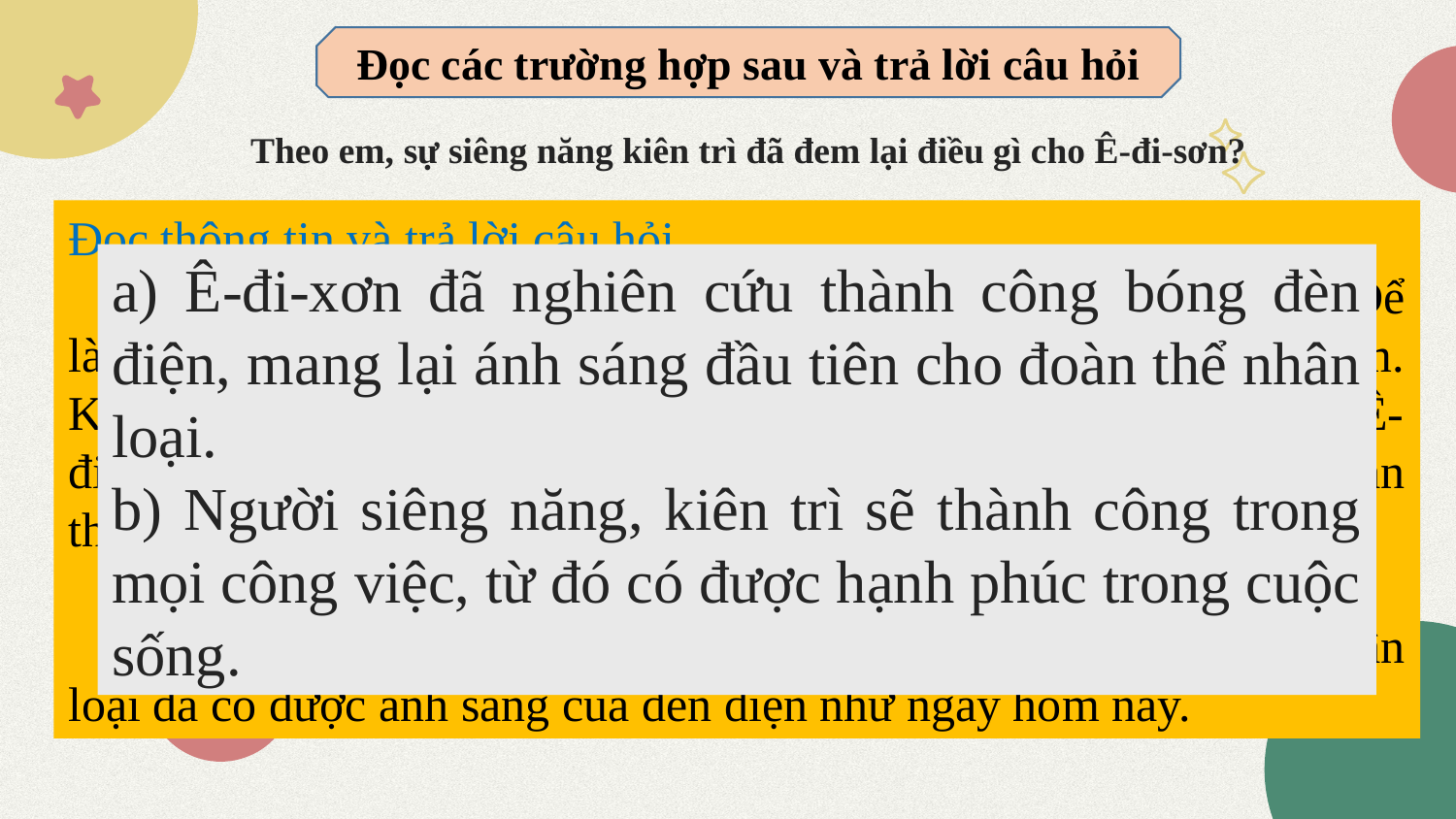

Đọc các trường hợp sau và trả lời câu hỏi

Theo em, sự siêng năng kiên trì đã đem lại điều gì cho Ê-đi-sơn?
Đọc thông tin và trả lời câu hỏi
       Tho-mát Ê-đi-xơn (Thomas Edison) là nhà phát minh vĩ đại. Để làm ra bóng đèn điện, Ê-đi-xơn đã thực hiện hàng nghìn thí nghiệm. Khi liên tiếp gặp thất bại, bị công kích là “người hoang tưởng”, Ê-đi-xơn vẫn không nản chí, luôn trung thành với khát vọng của bản thân.
      Ê-đi-xơn đã miệt mài làm việc và cuối cùng đã thành công.
      Nhờ sự nỗ lực, kiên trì không ngừng nghỉ của Ê-đi-xơn, nhân loại đã có được ánh sáng của đèn điện như ngày hôm nay.
a) Ê-đi-xơn đã nghiên cứu thành công bóng đèn điện, mang lại ánh sáng đầu tiên cho đoàn thể nhân loại.
b) Người siêng năng, kiên trì sẽ thành công trong mọi công việc, từ đó có được hạnh phúc trong cuộc sống.